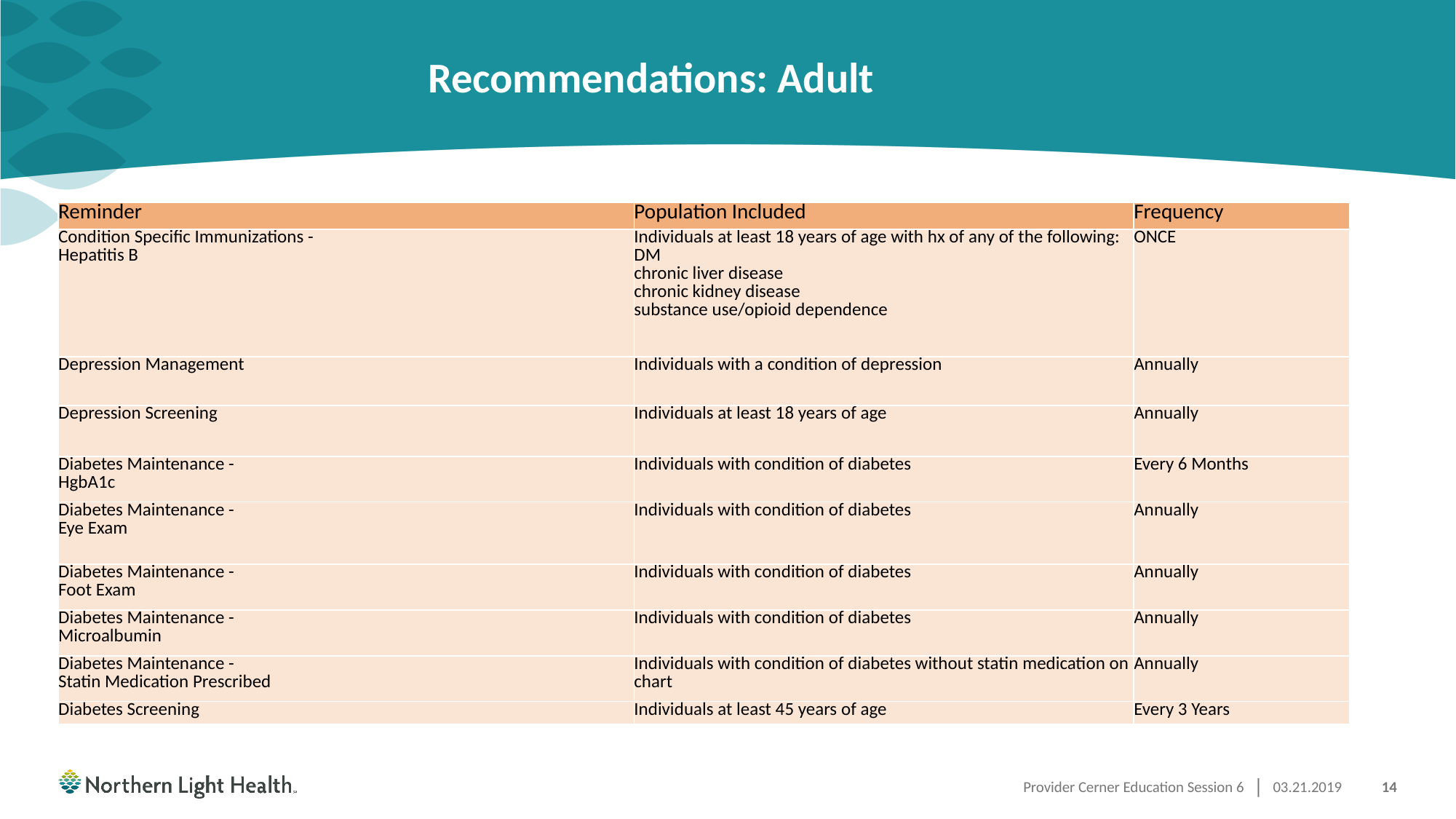

# Recommendations: Adult
| Reminder | Population Included | Frequency |
| --- | --- | --- |
| Condition Specific Immunizations - Hepatitis B | Individuals at least 18 years of age with hx of any of the following: DM chronic liver disease chronic kidney disease substance use/opioid dependence | ONCE |
| Depression Management | Individuals with a condition of depression | Annually |
| Depression Screening | Individuals at least 18 years of age | Annually |
| Diabetes Maintenance - HgbA1c | Individuals with condition of diabetes | Every 6 Months |
| Diabetes Maintenance - Eye Exam | Individuals with condition of diabetes | Annually |
| Diabetes Maintenance - Foot Exam | Individuals with condition of diabetes | Annually |
| Diabetes Maintenance - Microalbumin | Individuals with condition of diabetes | Annually |
| Diabetes Maintenance - Statin Medication Prescribed | Individuals with condition of diabetes without statin medication on chart | Annually |
| Diabetes Screening | Individuals at least 45 years of age | Every 3 Years |
Provider Cerner Education Session 6
03.21.2019
14